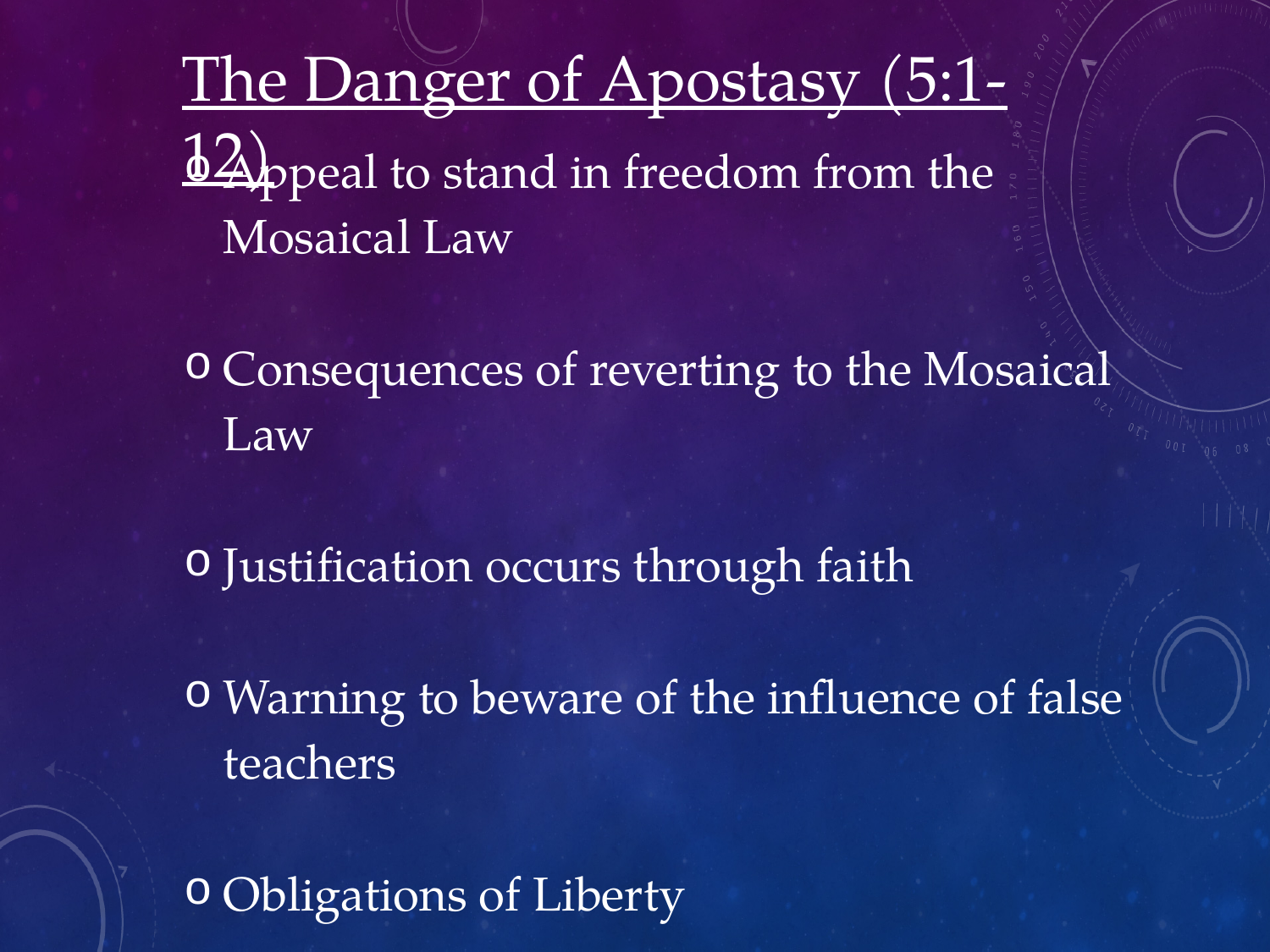

The Danger of Apostasy (5:1-12)
Appeal to stand in freedom from the Mosaical Law

Consequences of reverting to the Mosaical Law

Justification occurs through faith

Warning to beware of the influence of false teachers

Obligations of Liberty